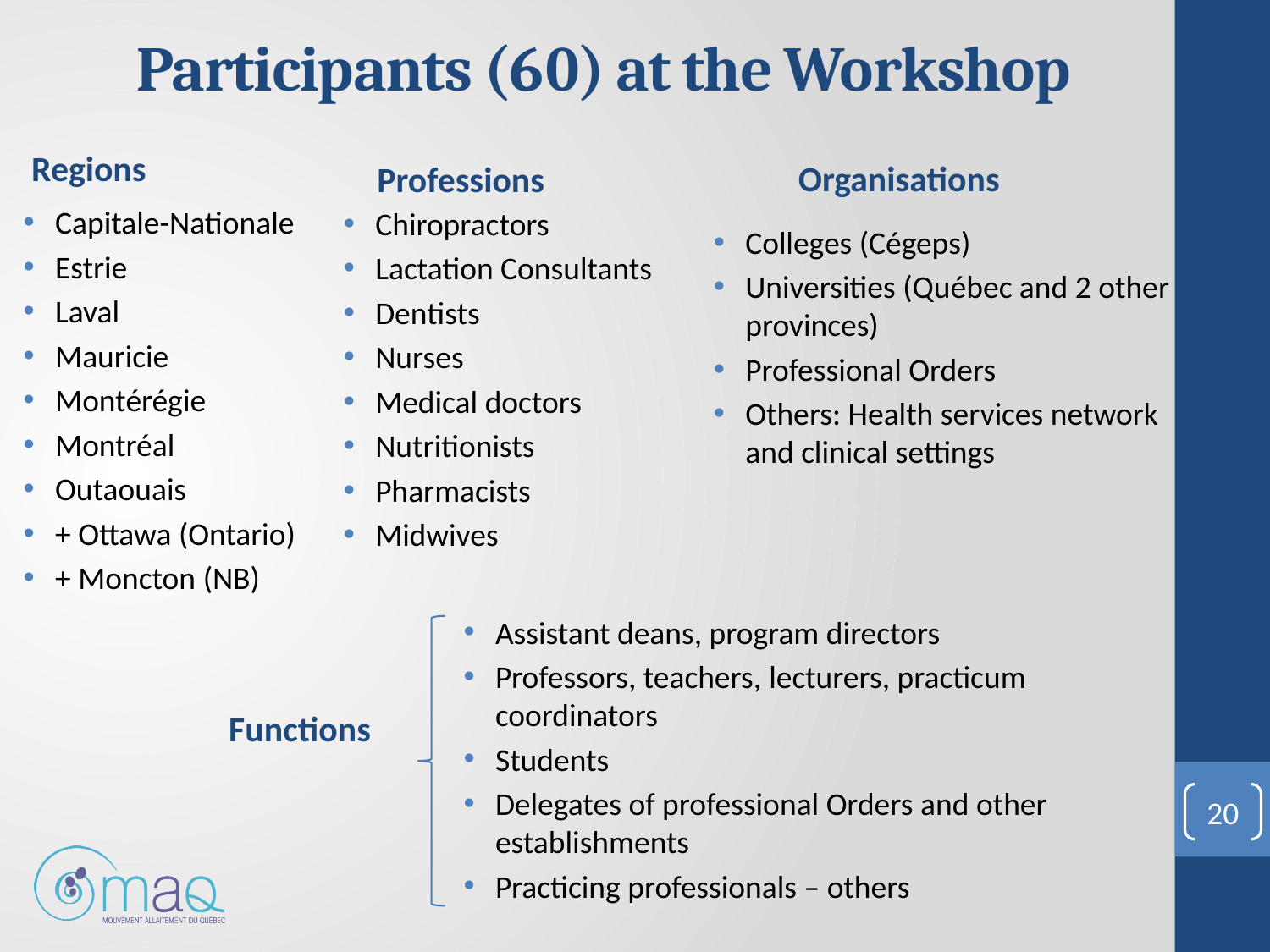

# Participants (60) at the Workshop
Regions
Organisations
Professions
Capitale-Nationale
Estrie
Laval
Mauricie
Montérégie
Montréal
Outaouais
+ Ottawa (Ontario)
+ Moncton (NB)

Chiropractors
Lactation Consultants
Dentists
Nurses
Medical doctors
Nutritionists
Pharmacists
Midwives
Colleges (Cégeps)
Universities (Québec and 2 other provinces)
Professional Orders
Others: Health services network and clinical settings
Assistant deans, program directors
Professors, teachers, lecturers, practicum coordinators
Students
Delegates of professional Orders and other establishments
Practicing professionals – others

Functions
20